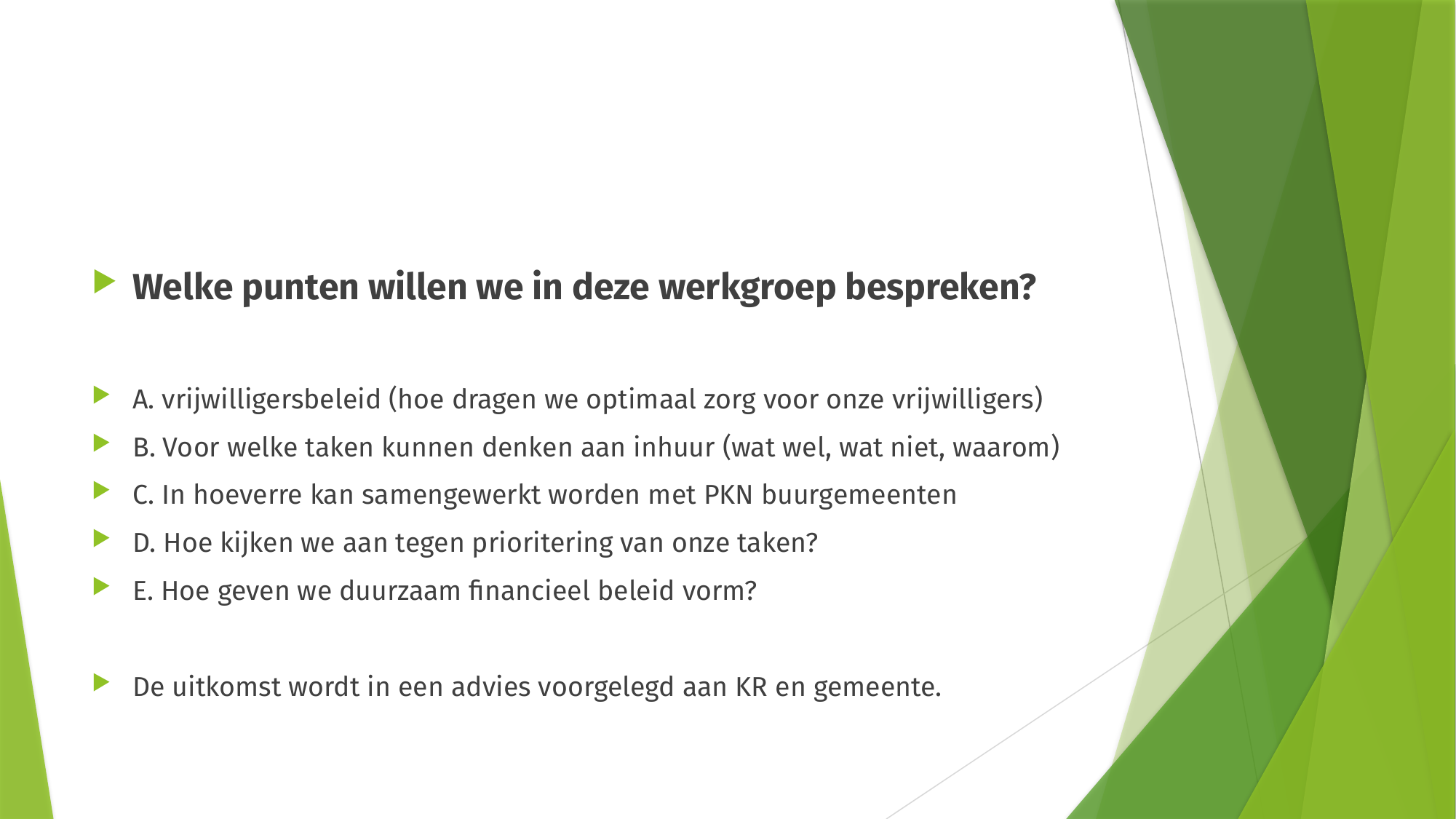

Welke punten willen we in deze werkgroep bespreken?

A. vrijwilligersbeleid (hoe dragen we optimaal zorg voor onze vrijwilligers)
B. Voor welke taken kunnen denken aan inhuur (wat wel, wat niet, waarom)
C. In hoeverre kan samengewerkt worden met PKN buurgemeenten
D. Hoe kijken we aan tegen prioritering van onze taken?
E. Hoe geven we duurzaam financieel beleid vorm?

De uitkomst wordt in een advies voorgelegd aan KR en gemeente.